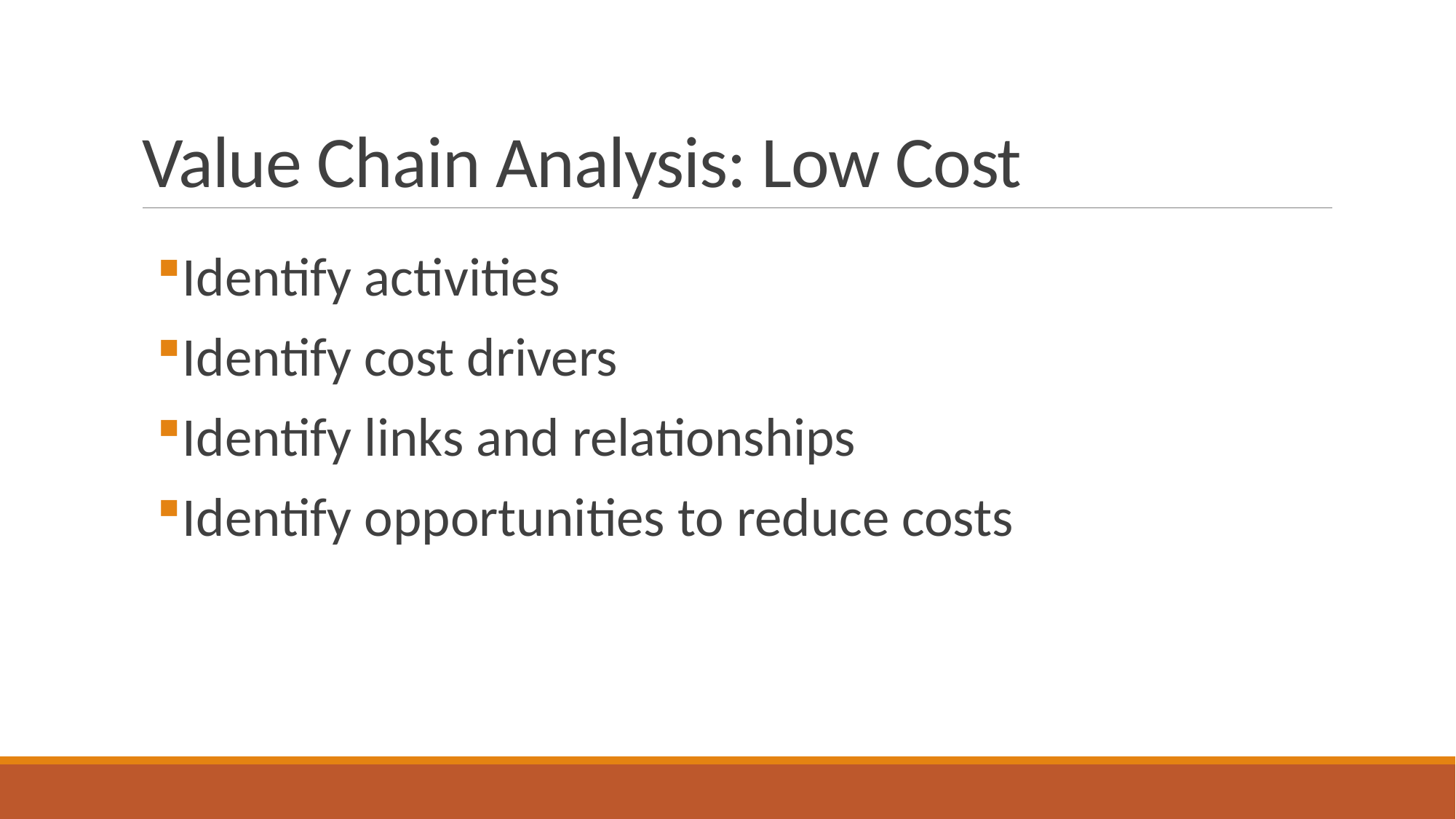

# Value Chain Analysis: Low Cost
Identify activities
Identify cost drivers
Identify links and relationships
Identify opportunities to reduce costs